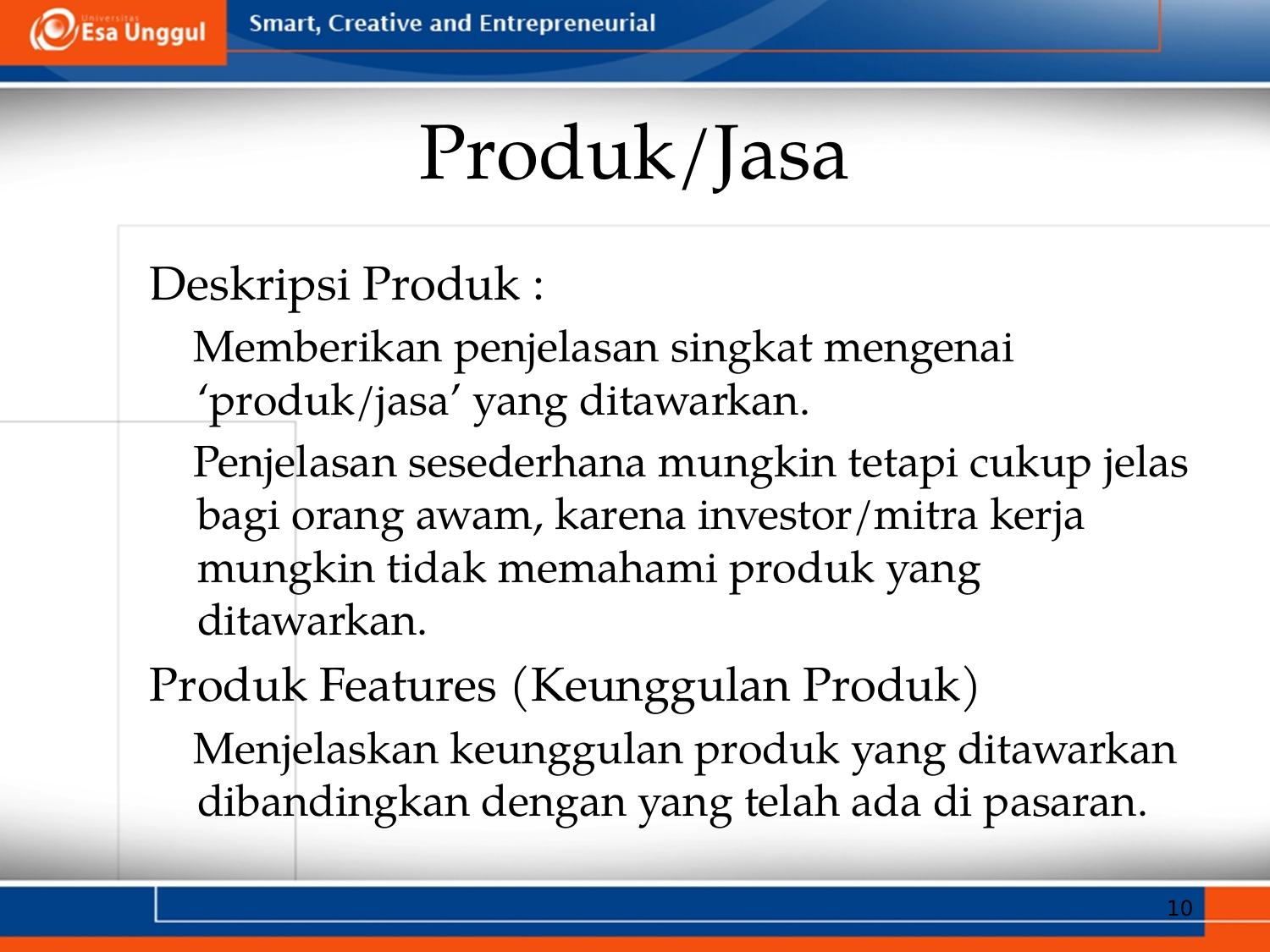

# Produk/Jasa
Deskripsi Produk :
    Memberikan penjelasan singkat mengenai ‘produk/jasa’ yang ditawarkan.
    Penjelasan sesederhana mungkin tetapi cukup jelas bagi orang awam, karena investor/mitra kerja mungkin tidak memahami produk yang ditawarkan.
Produk Features (Keunggulan Produk)
    Menjelaskan keunggulan produk yang ditawarkan dibandingkan dengan yang telah ada di pasaran.

10